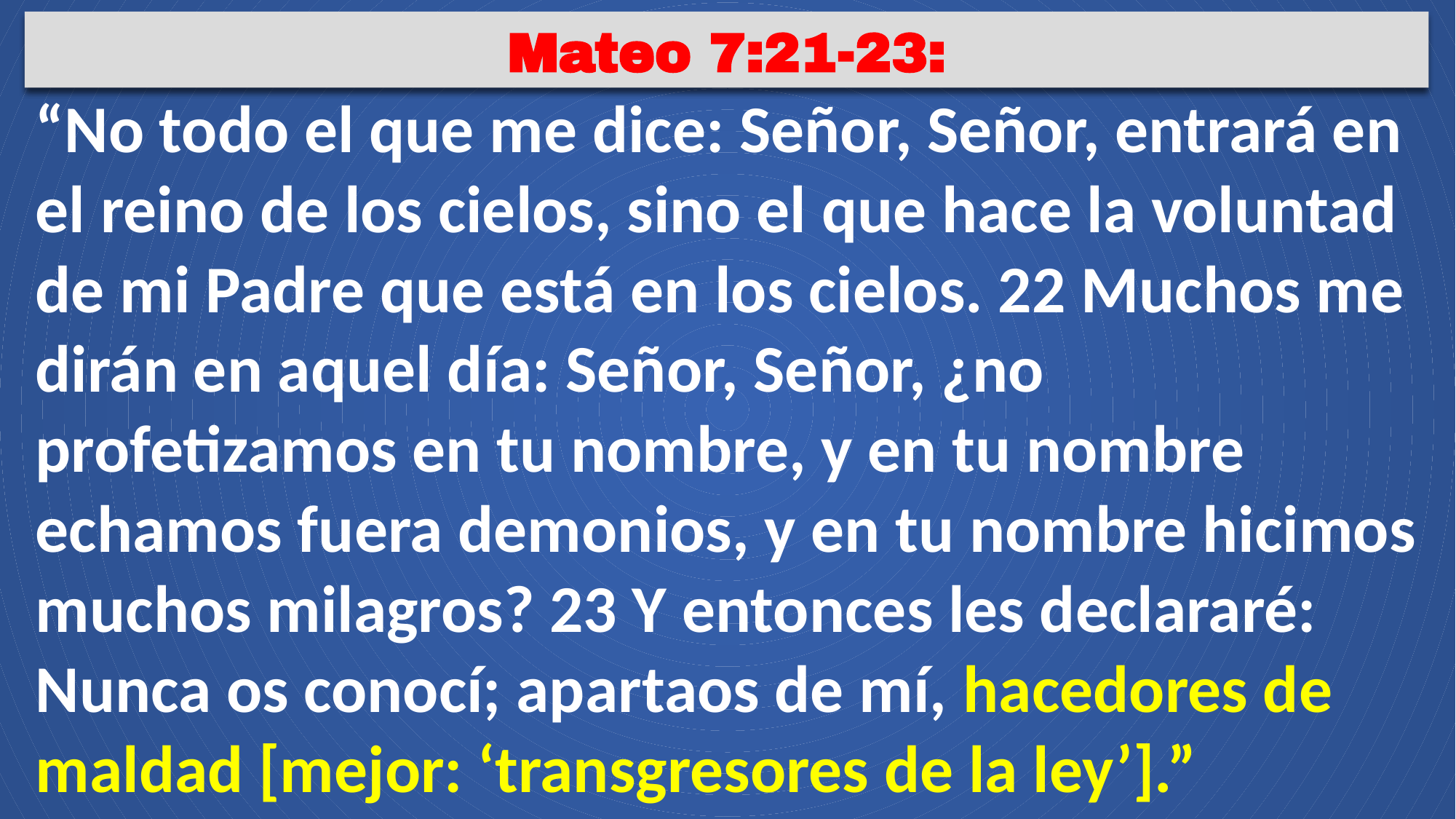

Mateo 7:21-23:
“No todo el que me dice: Señor, Señor, entrará en el reino de los cielos, sino el que hace la voluntad de mi Padre que está en los cielos. 22 Muchos me dirán en aquel día: Señor, Señor, ¿no profetizamos en tu nombre, y en tu nombre echamos fuera demonios, y en tu nombre hicimos muchos milagros? 23 Y entonces les declararé: Nunca os conocí; apartaos de mí, hacedores de maldad [mejor: ‘transgresores de la ley’].”